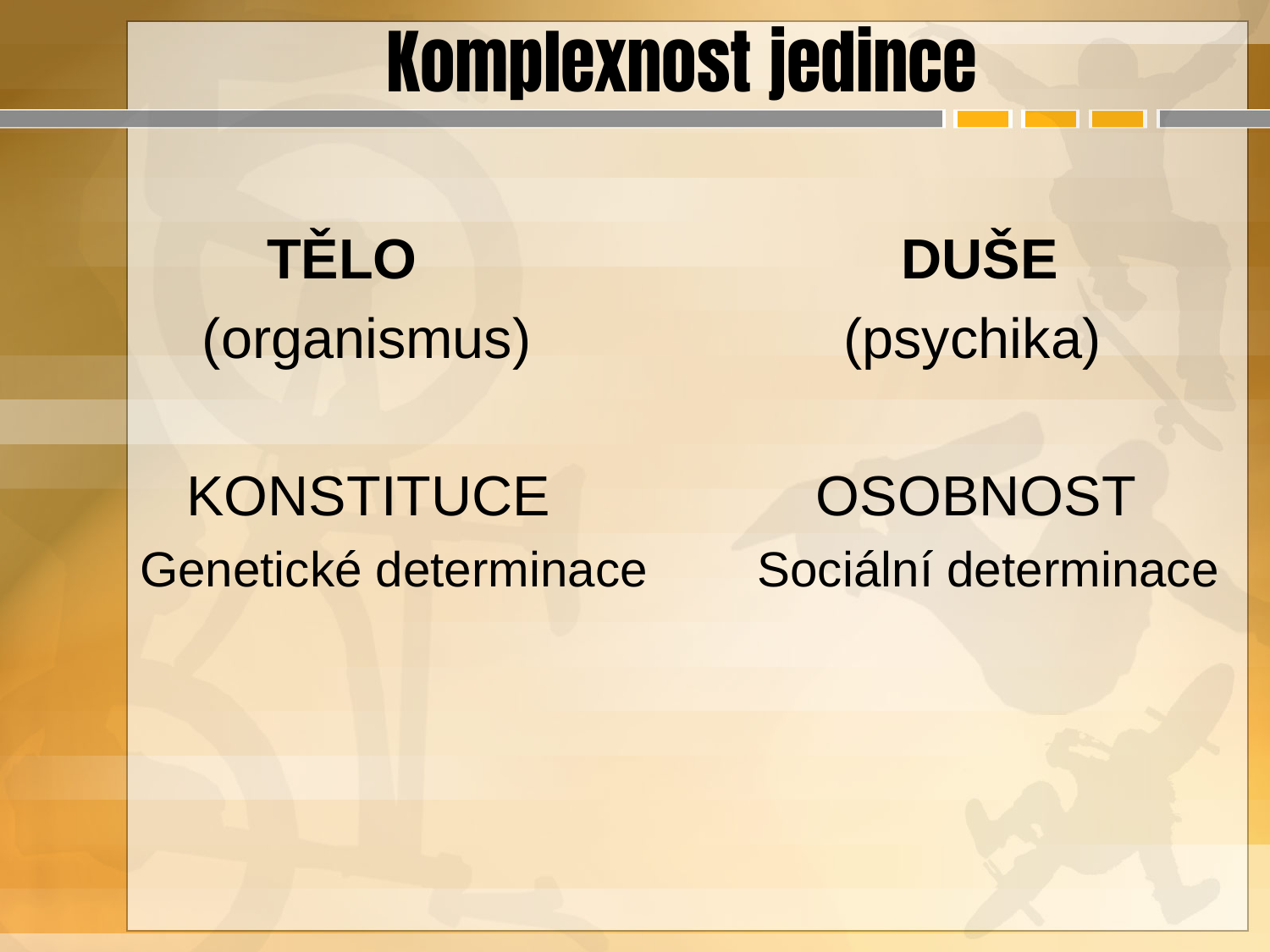

# Komplexnost jedince

	TĚLO                               DUŠE
    (organismus)                    (psychika)

   KONSTITUCE                 OSOBNOST
Genetické determinace        Sociální determinace